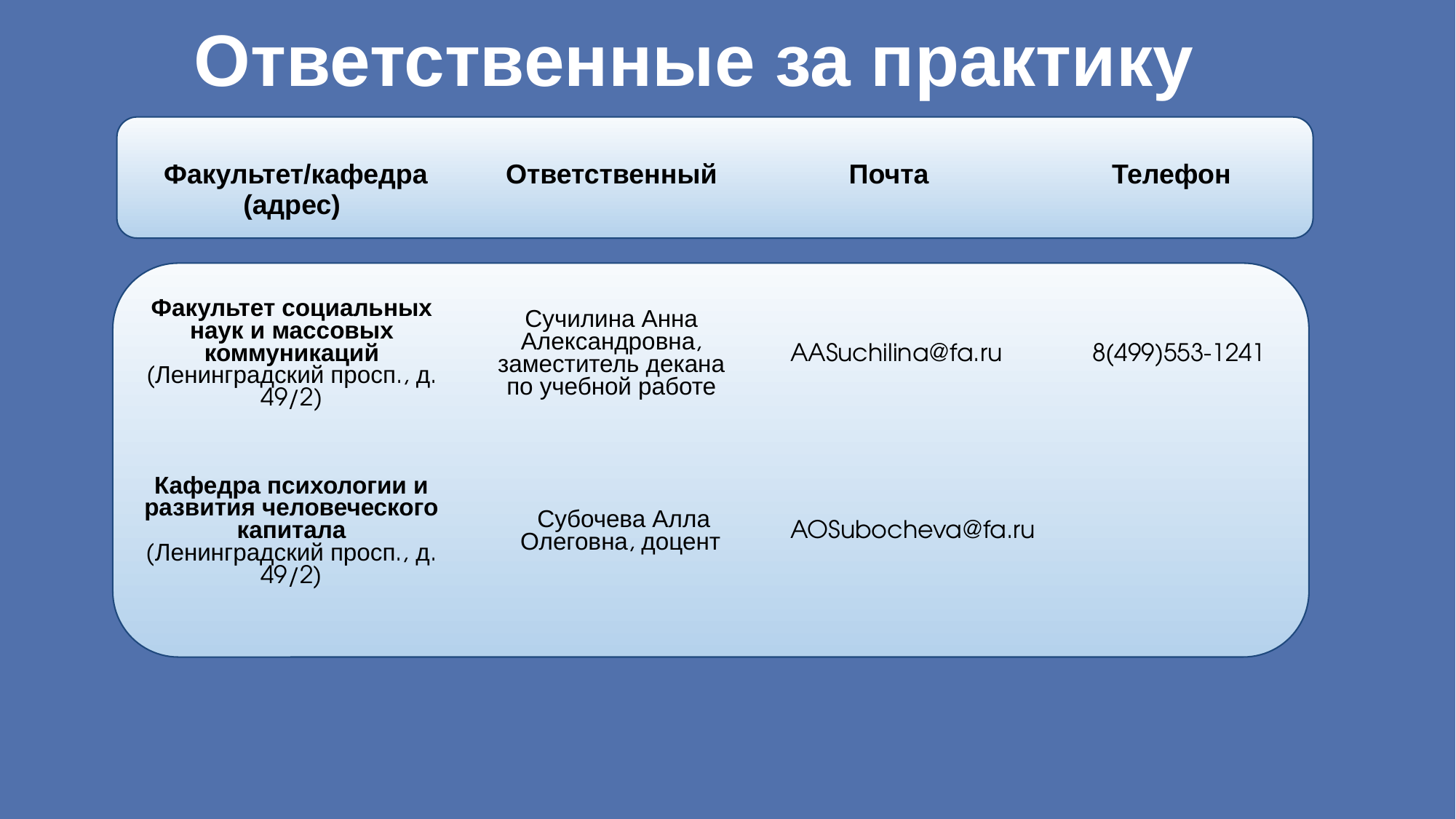

# Ответственные за практику

| Факультет/кафедра (адрес) | Ответственный | Почта | Телефон |
| --- | --- | --- | --- |
|  |  |  |  |

| ​​​Факультет социальных наук и массовых коммуникаций (Ленинградский просп., д. 49/2) | Сучилина Анна Александровна, заместитель декана по учебной работе | AASuchilina@fa.ru​ | 8(499)553-1241 |
| --- | --- | --- | --- |
| Кафедра психологии и развития человеческого капитала (Ленинградский просп., д. 49/2) | Субочева Алла Олеговна, доцент ​​ | AOSubocheva@fa.ru ​ |  |
| --- | --- | --- | --- |
|  |  |  |  |
| --- | --- | --- | --- |